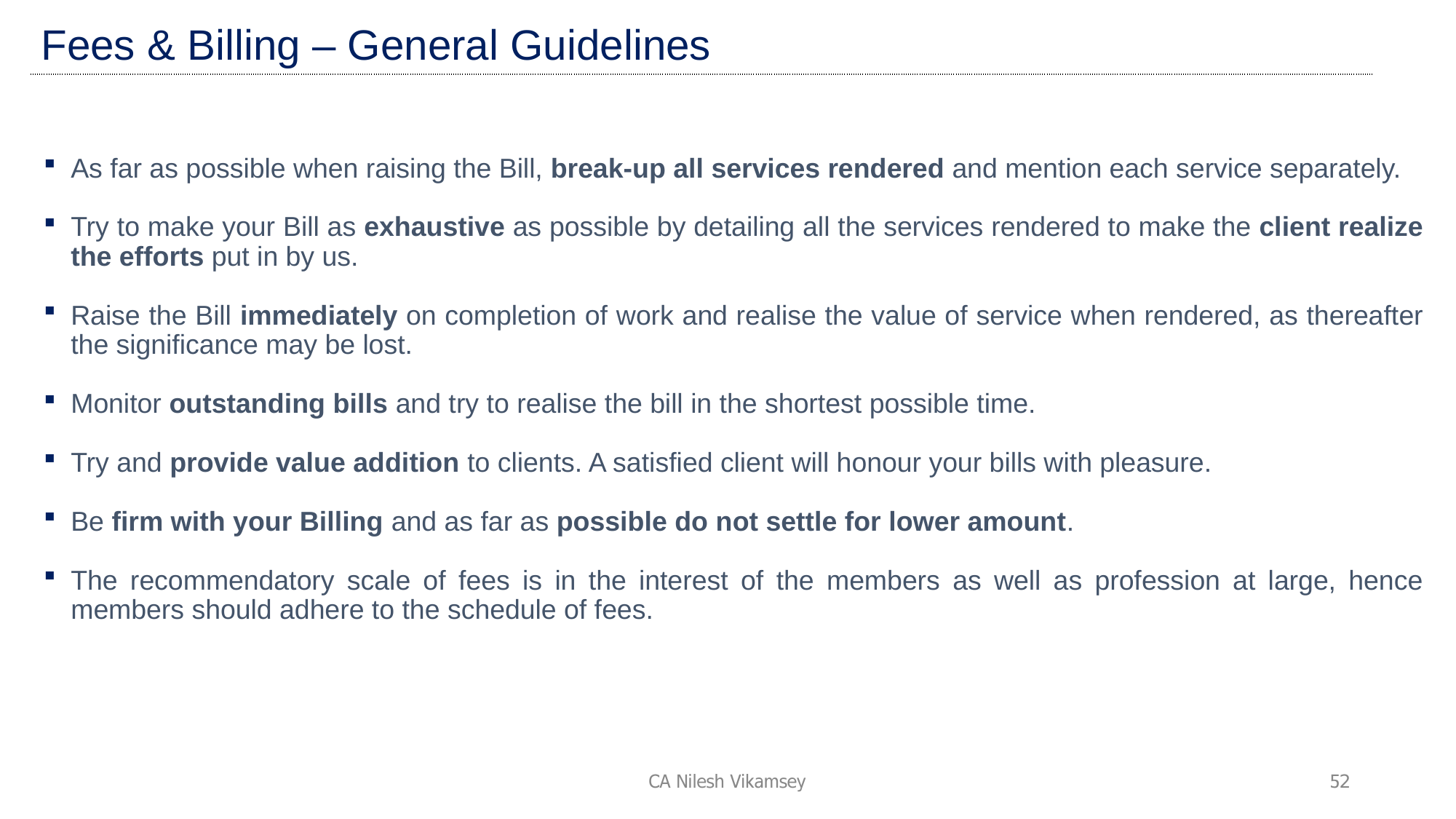

| Fees & Billing – General Guidelines |
| --- |

As far as possible when raising the Bill, break-up all services rendered and mention each service separately.

Try to make your Bill as exhaustive as possible by detailing all the services rendered to make the client realize the efforts put in by us.

Raise the Bill immediately on completion of work and realise the value of service when rendered, as thereafter the significance may be lost.

Monitor outstanding bills and try to realise the bill in the shortest possible time.

Try and provide value addition to clients. A satisfied client will honour your bills with pleasure.

Be firm with your Billing and as far as possible do not settle for lower amount.

The recommendatory scale of fees is in the interest of the members as well as profession at large, hence members should adhere to the schedule of fees.
CA Nilesh Vikamsey
52